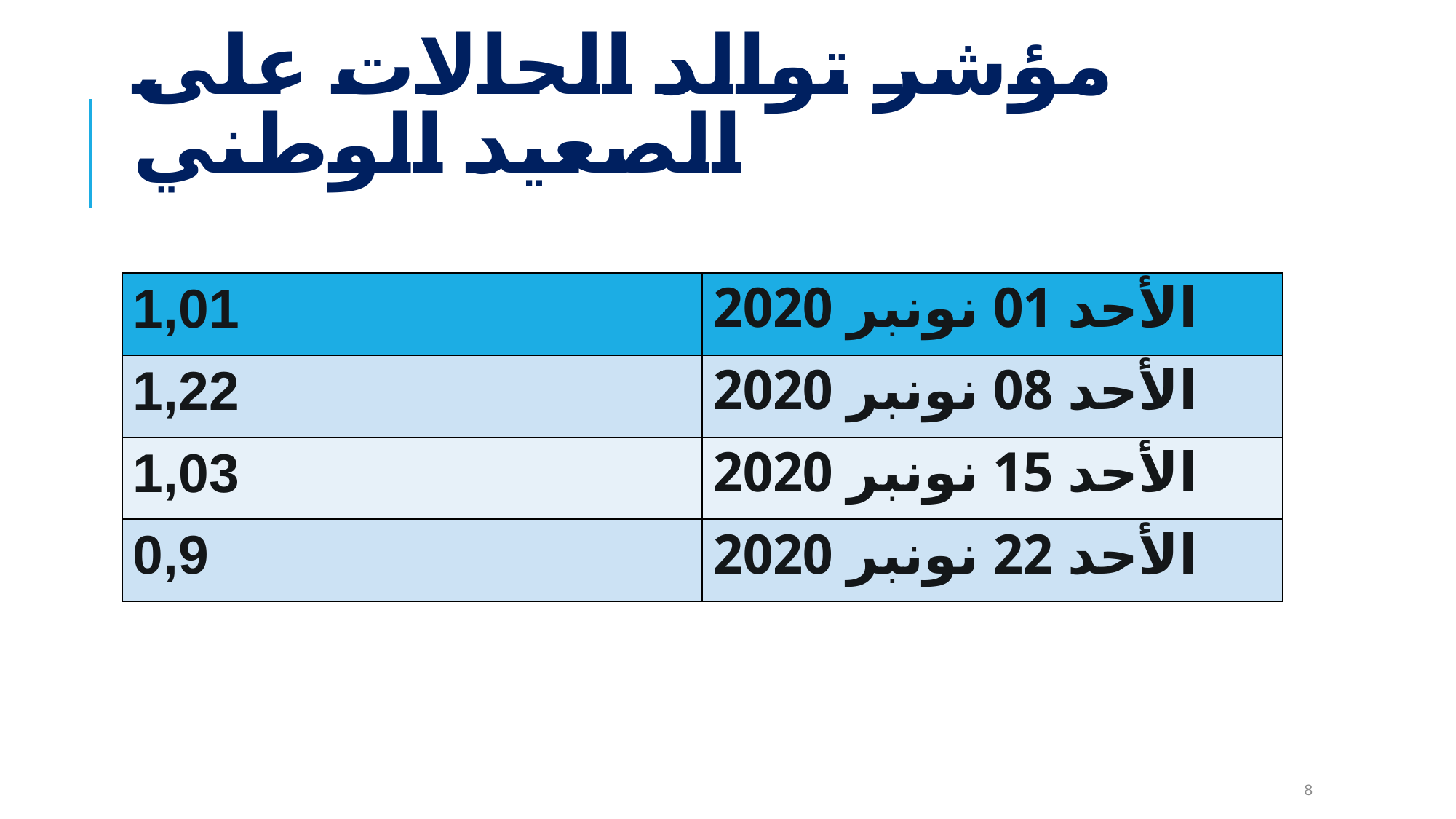

# مؤشر توالد الحالات على الصعيد الوطني
| 1,01 | الأحد 01 نونبر 2020 |
| --- | --- |
| 1,22 | الأحد 08 نونبر 2020 |
| 1,03 | الأحد 15 نونبر 2020 |
| 0,9 | الأحد 22 نونبر 2020 |
8